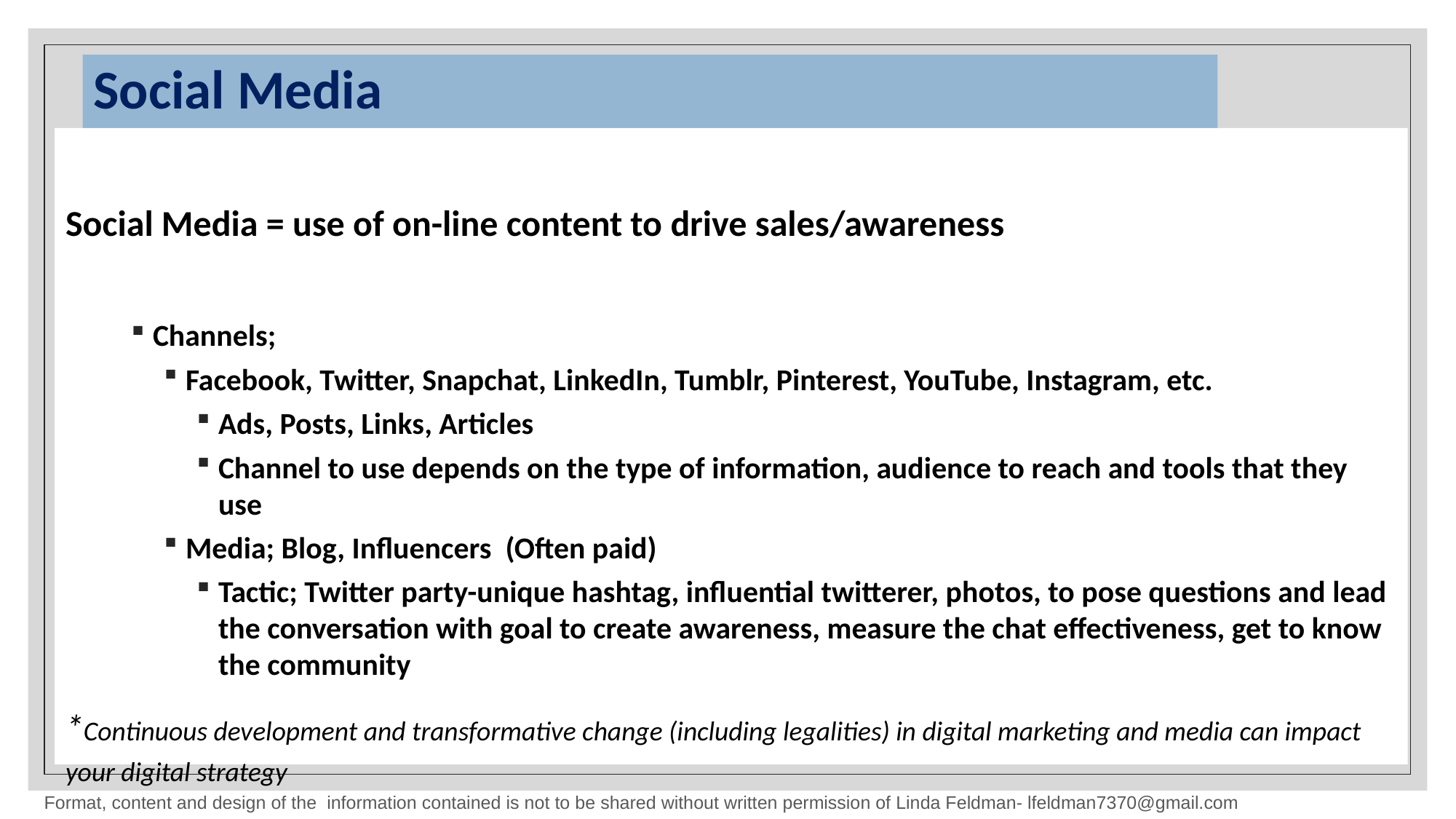

# Social Media

Social Media = use of on-line content to drive sales/awareness

Channels;
Facebook, Twitter, Snapchat, LinkedIn, Tumblr, Pinterest, YouTube, Instagram, etc.
Ads, Posts, Links, Articles
Channel to use depends on the type of information, audience to reach and tools that they use
Media; Blog, Influencers  (Often paid)
Tactic; Twitter party-unique hashtag, influential twitterer, photos, to pose questions and lead the conversation with goal to create awareness, measure the chat effectiveness, get to know the community
*Continuous development and transformative change (including legalities) in digital marketing and media can impact      your digital strategy

122
Format, content and design of the  information contained is not to be shared without written permission of Linda Feldman- lfeldman7370@gmail.com